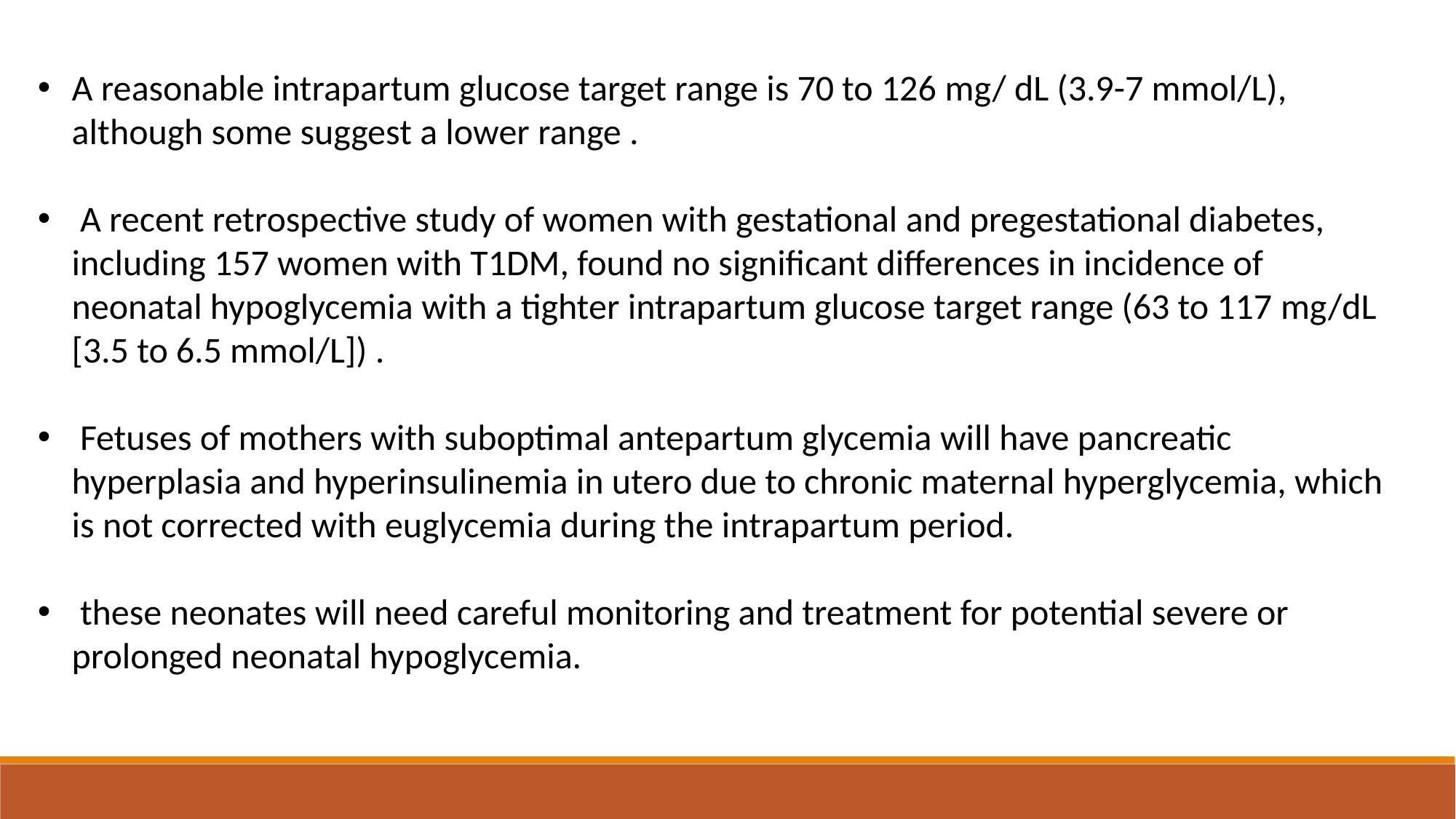

A reasonable intrapartum glucose target range is 70 to 126 mg/ dL (3.9-7 mmol/L), although some suggest a lower range .

 A recent retrospective study of women with gestational and pregestational diabetes, including 157 women with T1DM, found no significant differences in incidence of neonatal hypoglycemia with a tighter intrapartum glucose target range (63 to 117 mg/dL [3.5 to 6.5 mmol/L]) .

 Fetuses of mothers with suboptimal antepartum glycemia will have pancreatic hyperplasia and hyperinsulinemia in utero due to chronic maternal hyperglycemia, which is not corrected with euglycemia during the intrapartum period.

 these neonates will need careful monitoring and treatment for potential severe or prolonged neonatal hypoglycemia.